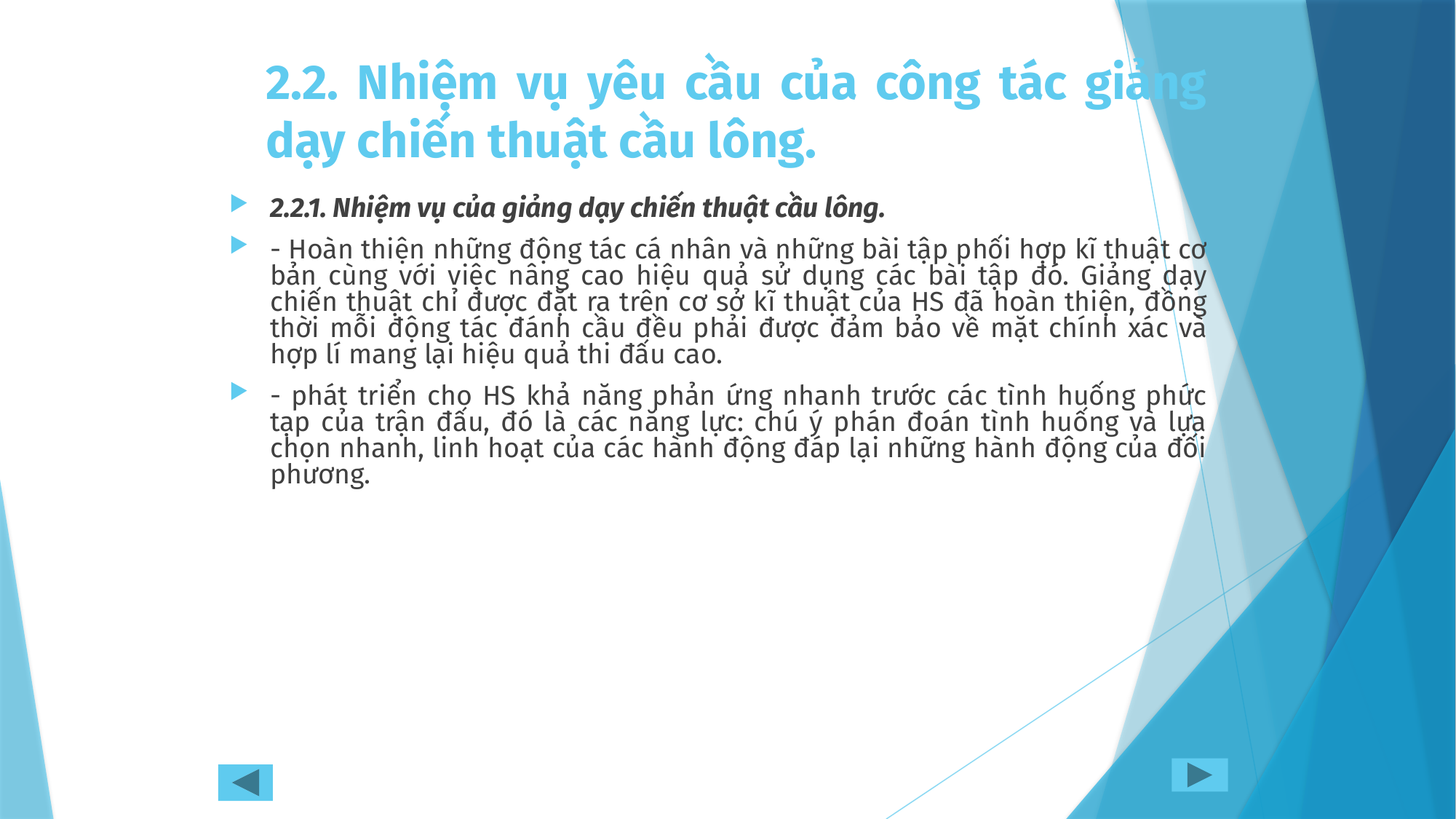

# 2.2. Nhiệm vụ yêu cầu của công tác giảng dạy chiến thuật cầu lông.
2.2.1. Nhiệm vụ của giảng dạy chiến thuật cầu lông.
- Hoàn thiện những động tác cá nhân và những bài tập phối hợp kĩ thuật cơ bản cùng với việc nâng cao hiệu quả sử dụng các bài tập đó. Giảng dạy chiến thuật chỉ được đặt ra trên cơ sở kĩ thuật của HS đã hoàn thiện, đồng thời mỗi động tác đánh cầu đều phải được đảm bảo về mặt chính xác và hợp lí mang lại hiệu quả thi đấu cao.
- phát triển cho HS khả năng phản ứng nhanh trước các tình huống phức tạp của trận đấu, đó là các năng lực: chú ý phán đoán tình huống và lựa chọn nhanh, linh hoạt của các hành động đáp lại những hành động của đối phương.